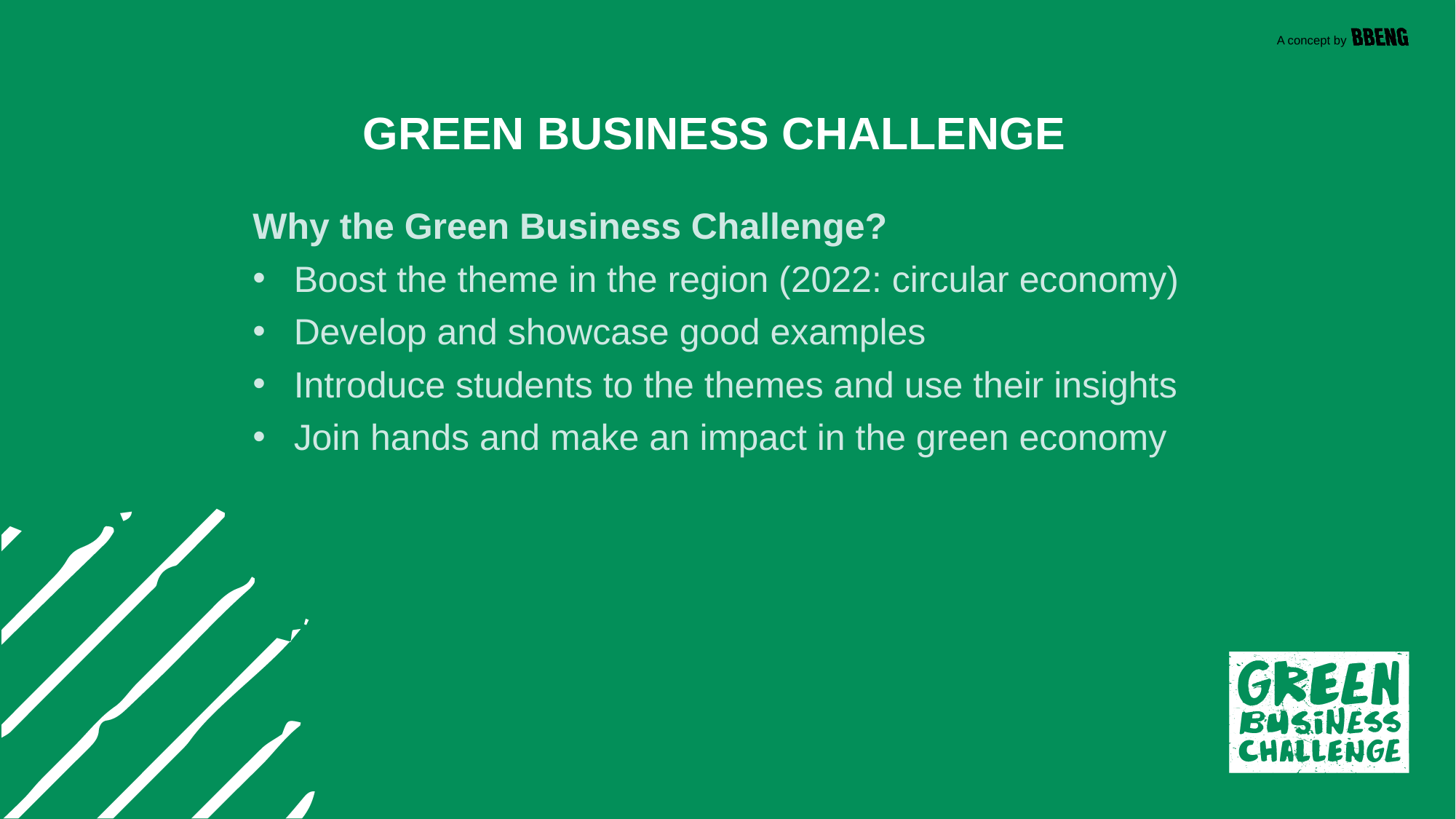

# Green business challenge
Why the Green Business Challenge?
Boost the theme in the region (2022: circular economy)
Develop and showcase good examples
Introduce students to the themes and use their insights
Join hands and make an impact in the green economy